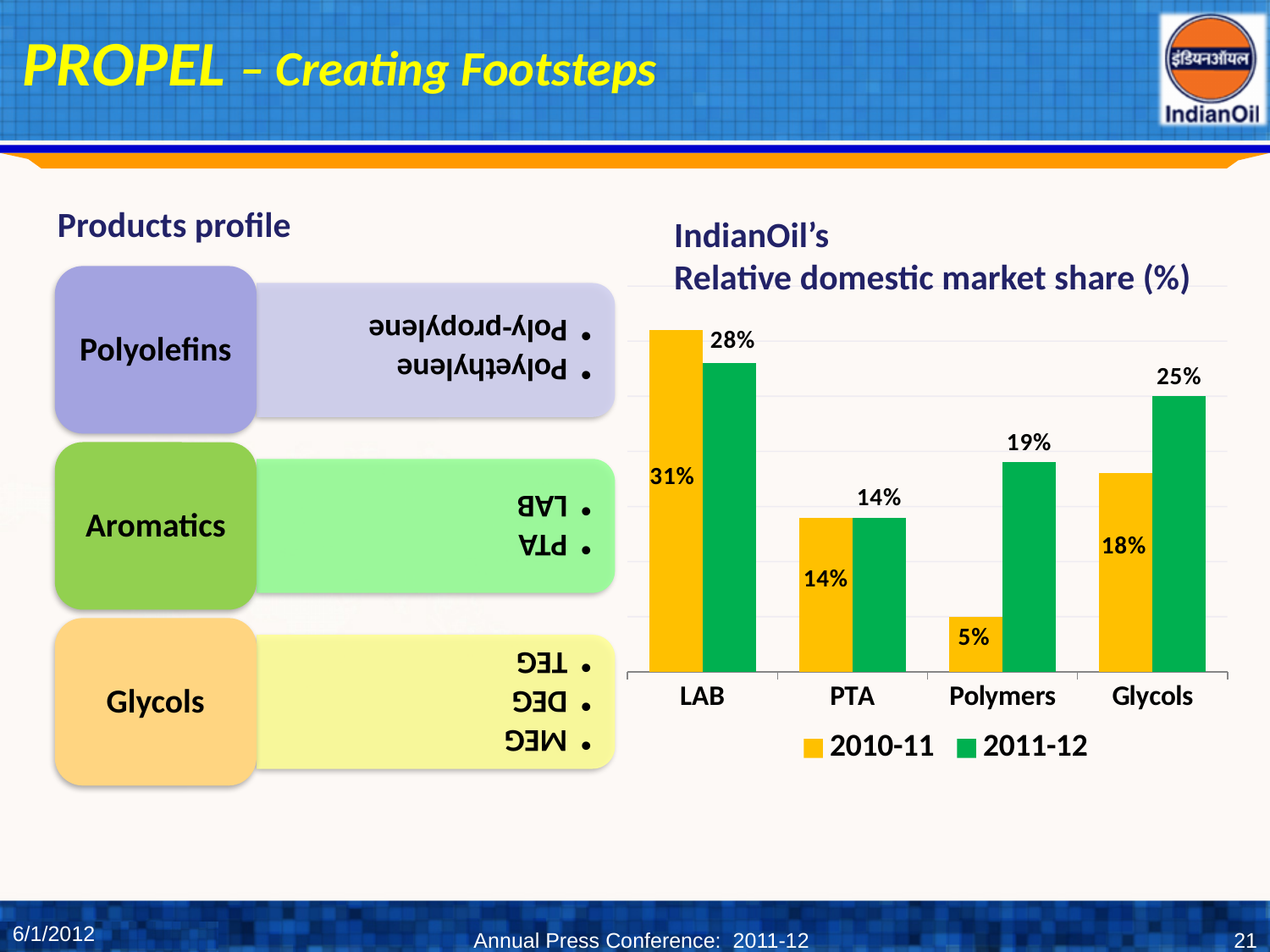

# PROPEL – Creating Footsteps
Products profile
IndianOil’s
Relative domestic market share (%)
Polyethylene
Poly-propylene
Polyolefins
PTA
LAB
Aromatics
MEG
DEG
TEG
Glycols

### Chart

| Category | 2010-11 | 2011-12 |
|---|---|---|
| LAB | 0.3100000000000009 | 0.2800000000000001 |
| PTA | 0.14 | 0.14 |
| Polymers | 0.05 | 0.19 |
| Glycols | 0.18000000000000024 | 0.25 |
6/1/2012
Annual Press Conference:  2011-12
21